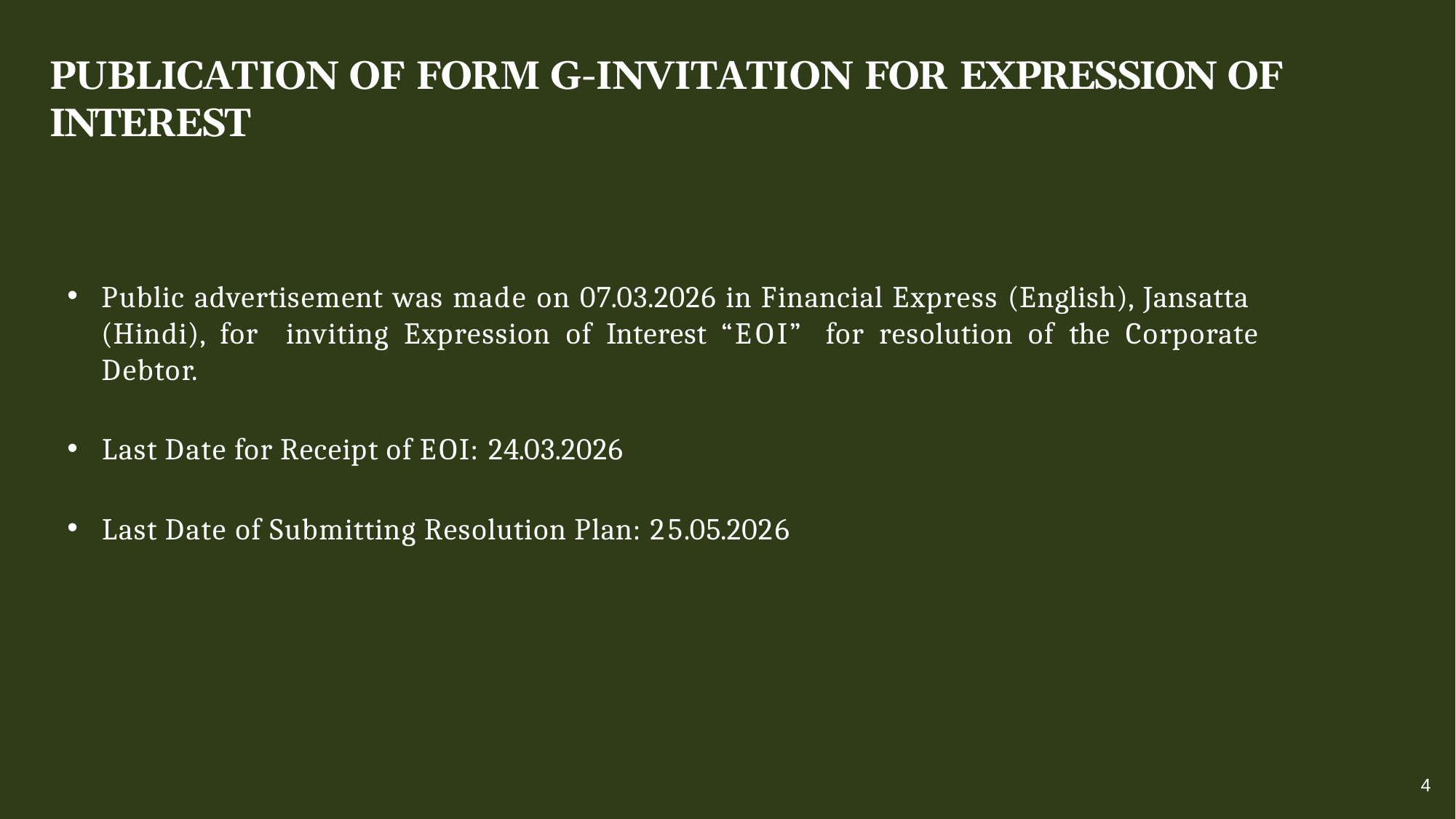

# PUBLICATION OF FORM G-INVITATION FOR EXPRESSION OF  INTEREST
Public advertisement was made on 07.03.2026 in Financial Express (English), Jansatta  (Hindi), for  inviting Expression of Interest “EOI” for resolution of the Corporate Debtor.

Last Date for Receipt of EOI: 24.03.2026

Last Date of Submitting Resolution Plan: 25.05.2026
4